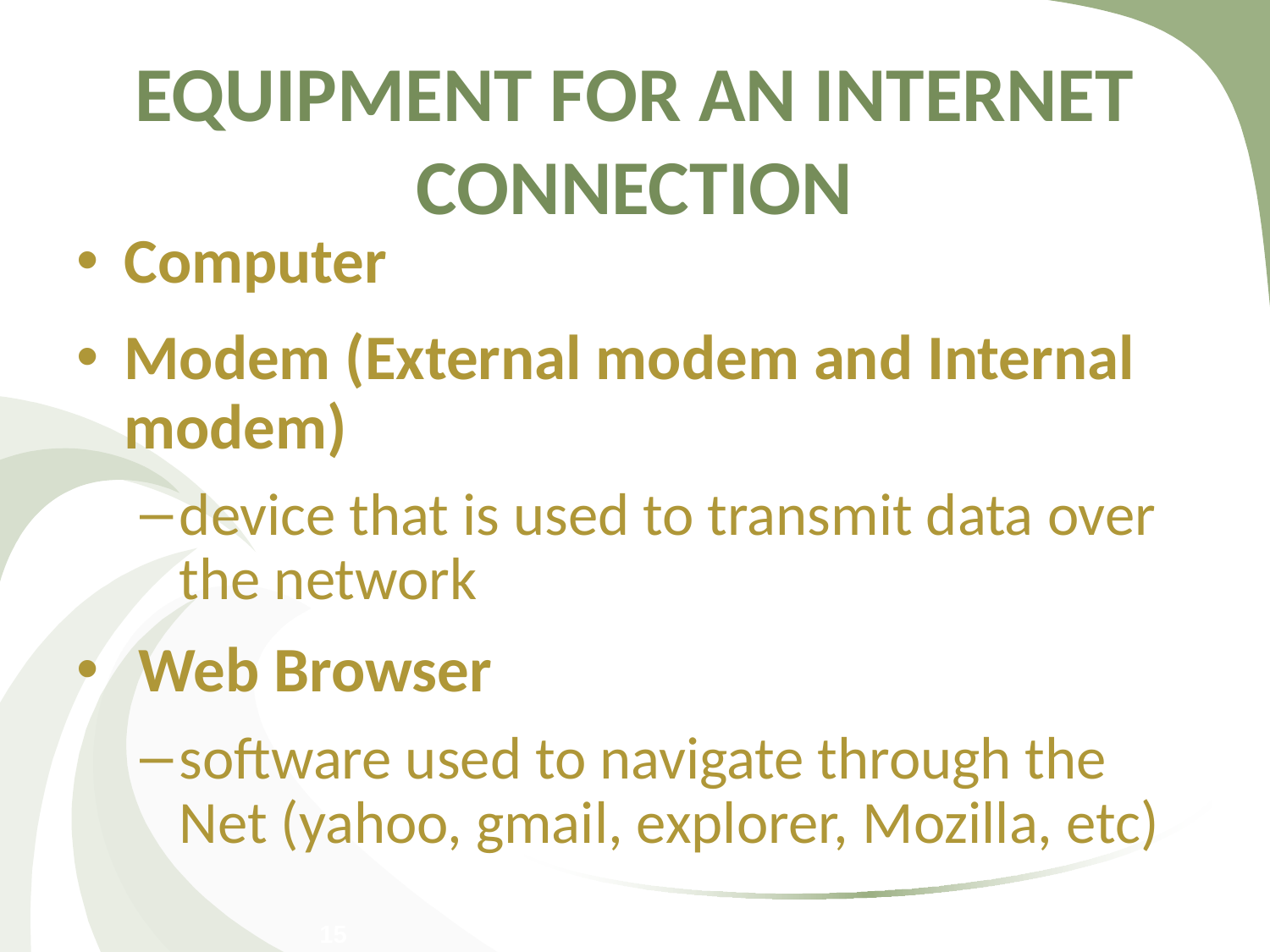

EQUIPMENT FOR AN INTERNET CONNECTION
Computer
Modem (External modem and Internal modem)
device that is used to transmit data over the network
 Web Browser
software used to navigate through the Net (yahoo, gmail, explorer, Mozilla, etc)

15
©  Pearson Education 2012